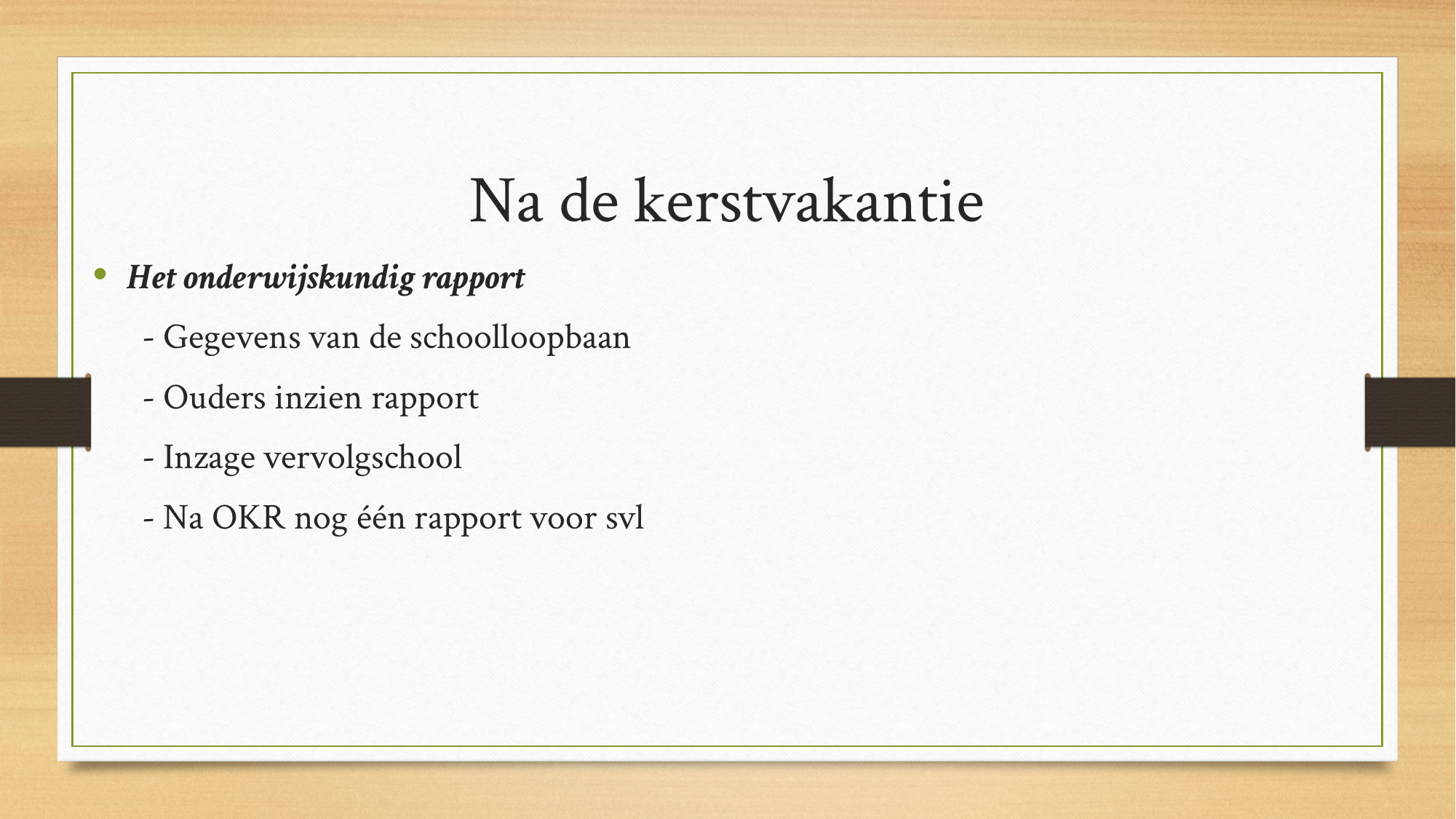

# Na de kerstvakantie
Het onderwijskundig rapport
      - Gegevens van de schoolloopbaan
      - Ouders inzien rapport
      - Inzage vervolgschool
      - Na OKR nog één rapport voor svl